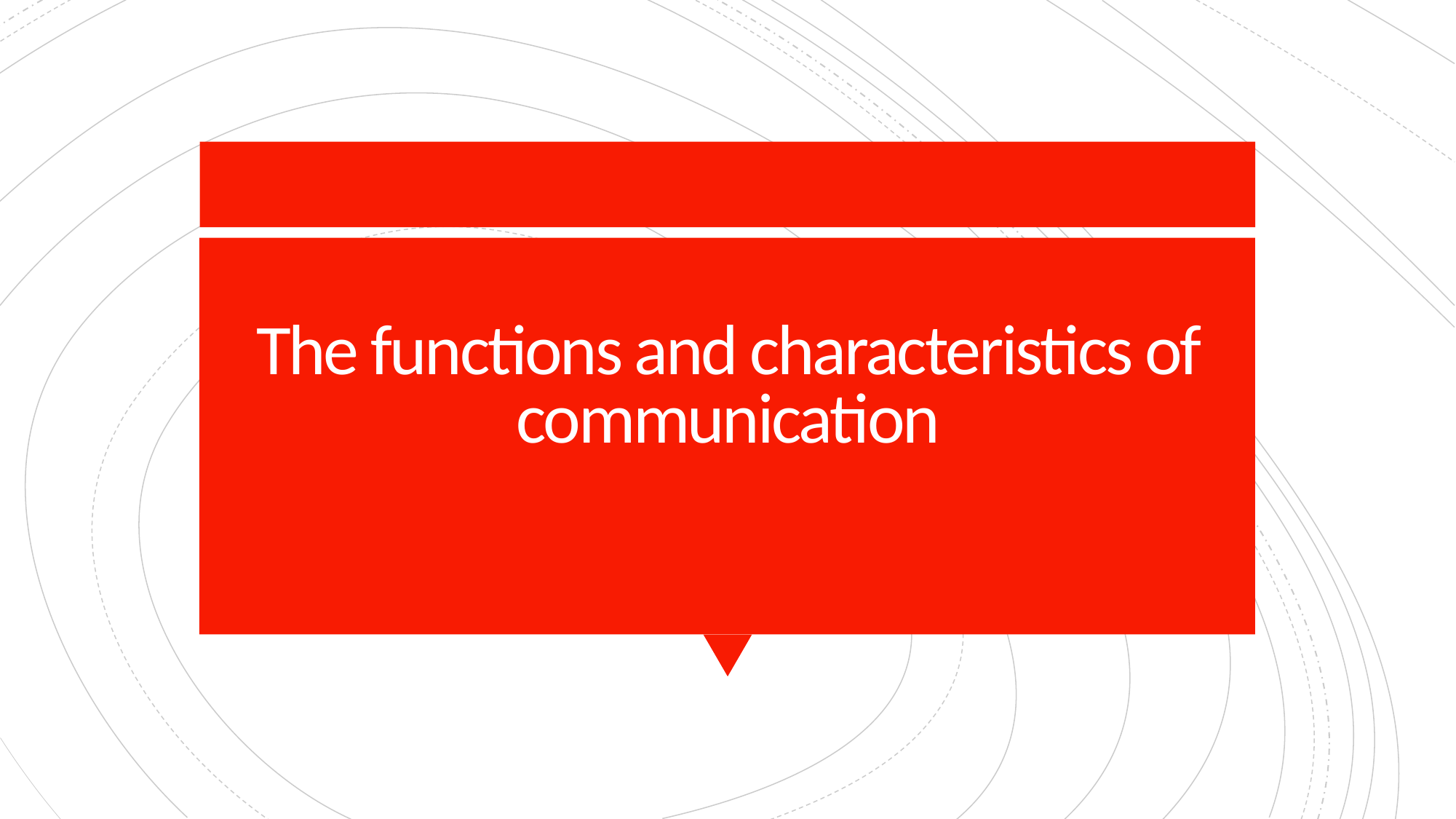

# The functions and characteristics of communication